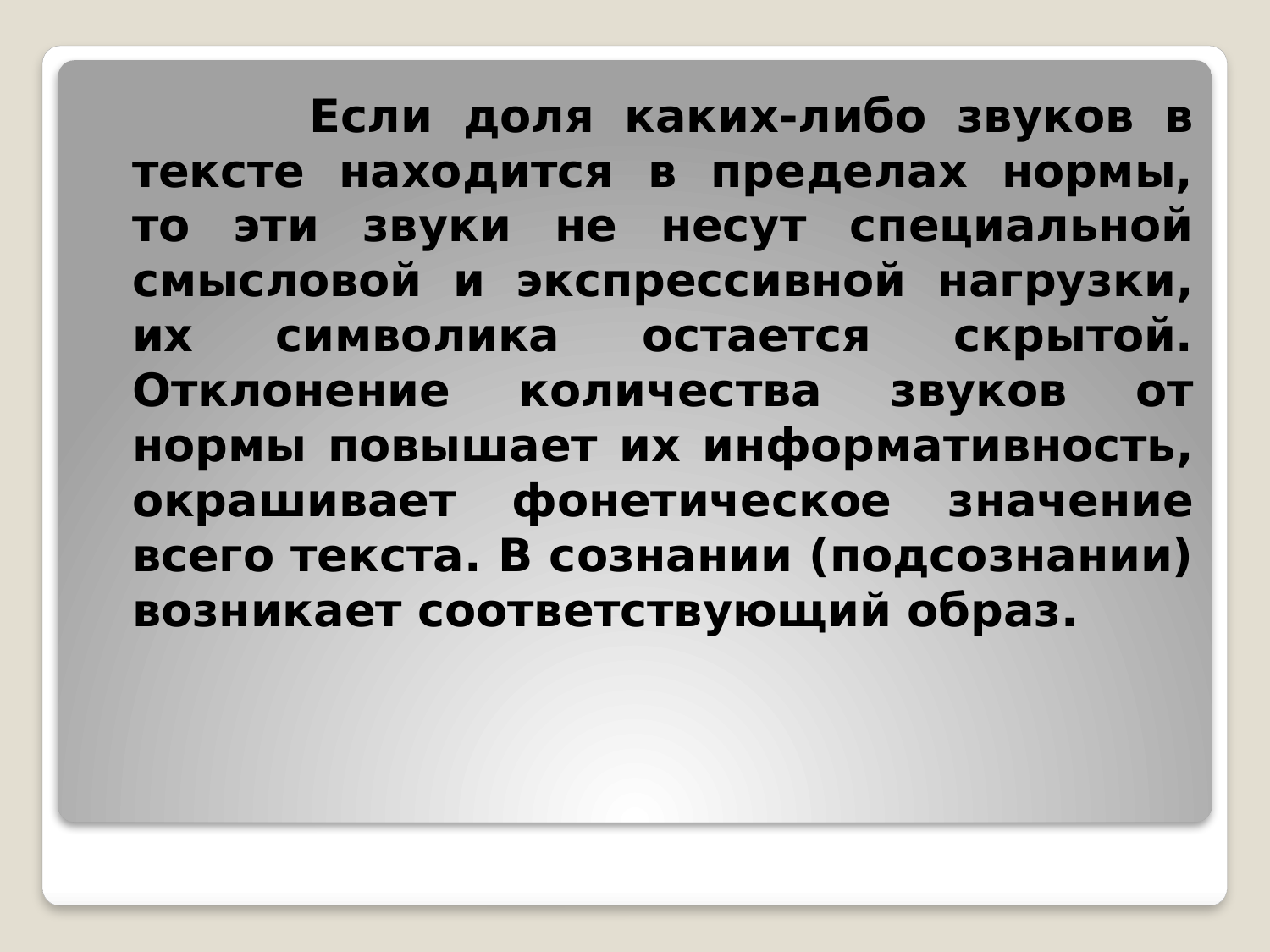

Если доля каких-либо звуков в тексте находится в пределах нормы, то эти звуки не несут специальной смысловой и экспрессивной нагрузки, их символика остается скрытой. Отклонение количества звуков от нормы повышает их информативность, окрашивает фонетическое значение всего текста. В сознании (подсознании) возникает соответствующий образ.

#